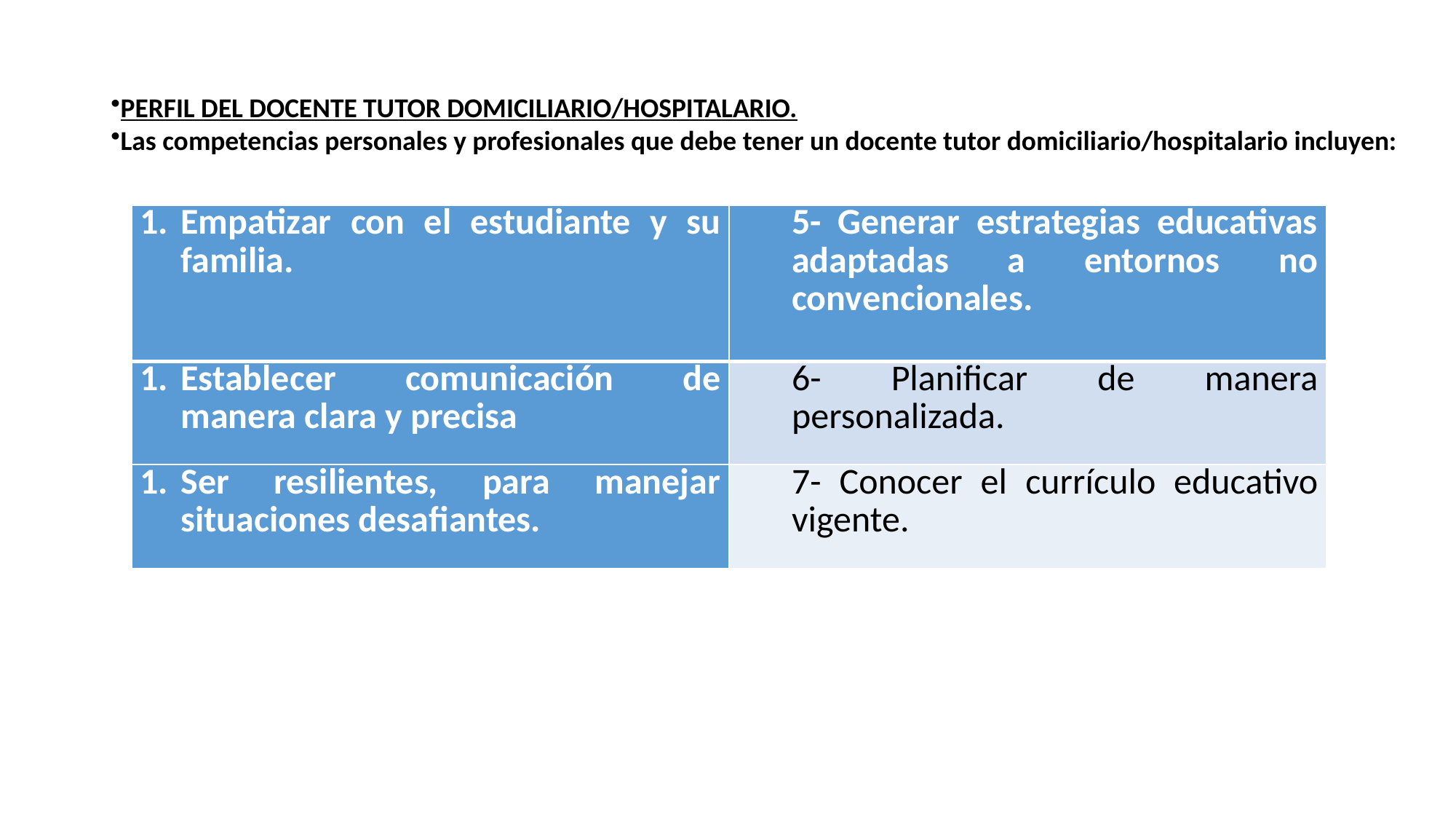

# PERFIL DEL DOCENTE TUTOR DOMICILIARIO/HOSPITALARIO.
Las competencias personales y profesionales que debe tener un docente tutor domiciliario/hospitalario incluyen:
| Empatizar con el estudiante y su familia. | 5- Generar estrategias educativas adaptadas a entornos no convencionales. |
| --- | --- |
| Establecer comunicación de manera clara y precisa | 6- Planificar de manera personalizada. |
| Ser resilientes, para manejar situaciones desafiantes. | 7- Conocer el currículo educativo vigente. |